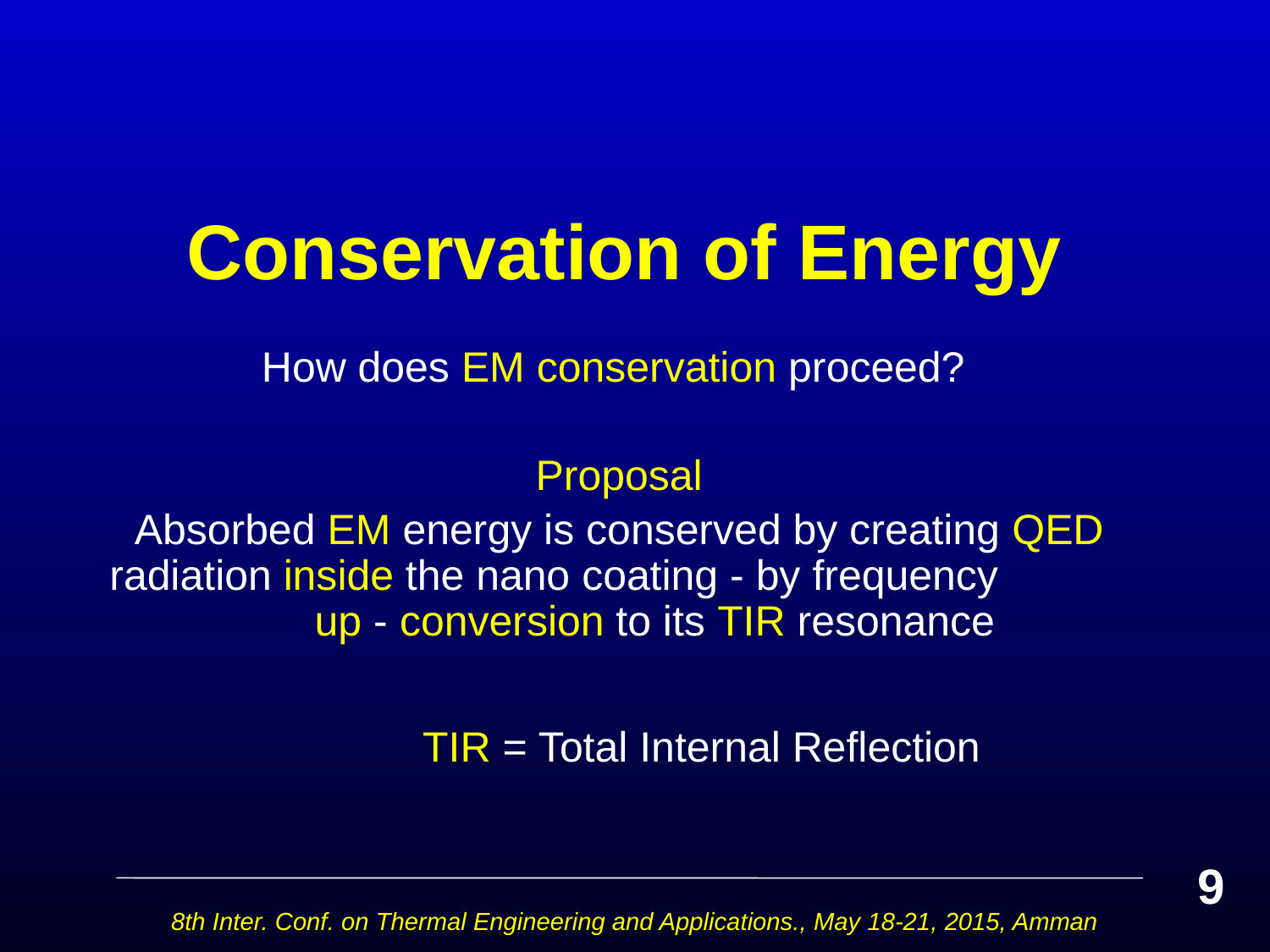

# Conservation of Energy
How does EM conservation proceed?

Proposal
Absorbed EM energy is conserved by creating QED radiation inside the nano coating - by frequency                  up - conversion to its TIR resonance

                               TIR = Total Internal Reflection

9
8th Inter. Conf. on Thermal Engineering and Applications., May 18-21, 2015, Amman